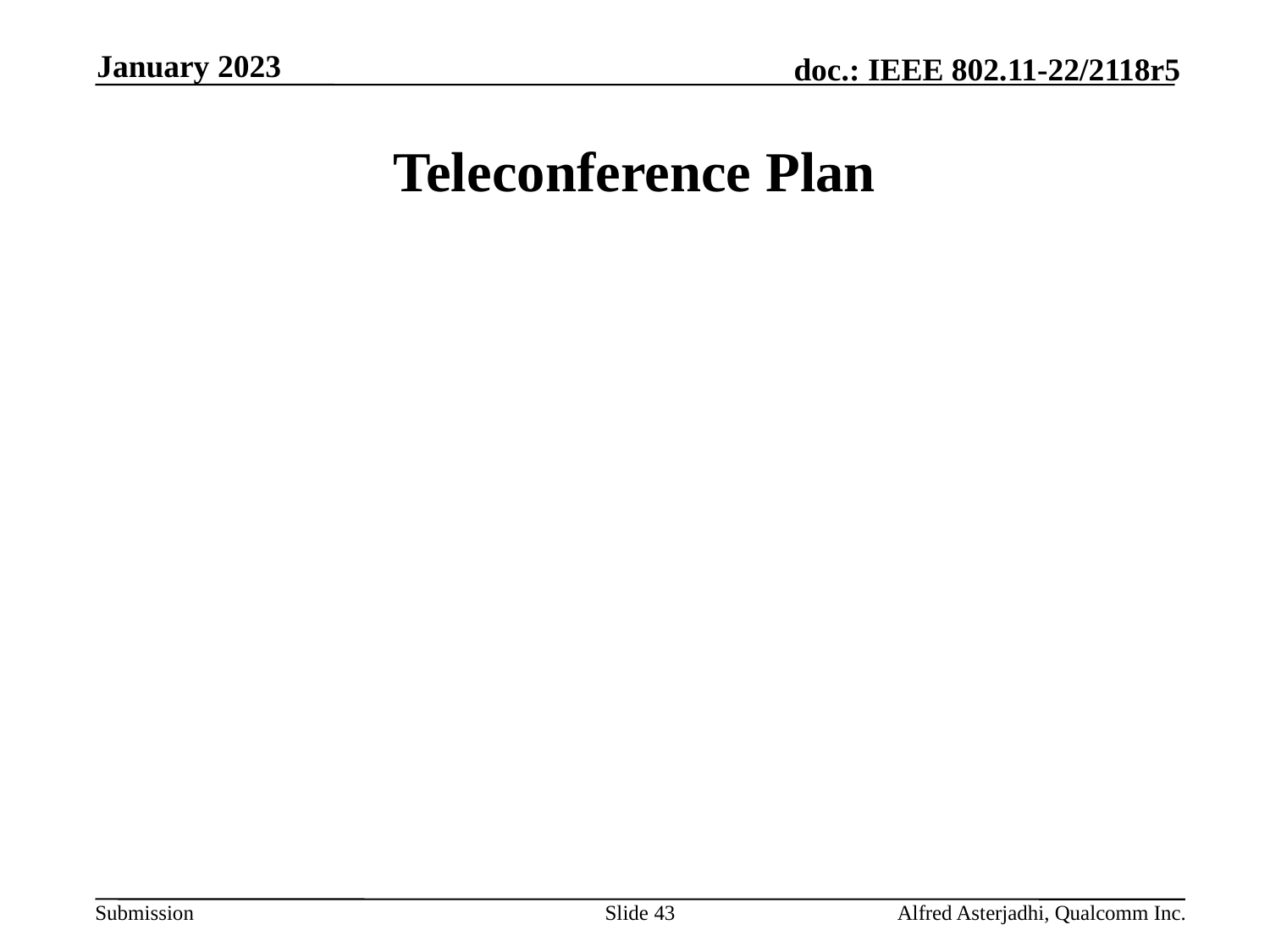

January 2023
# Teleconference Plan

Slide 43
Alfred Asterjadhi, Qualcomm Inc.